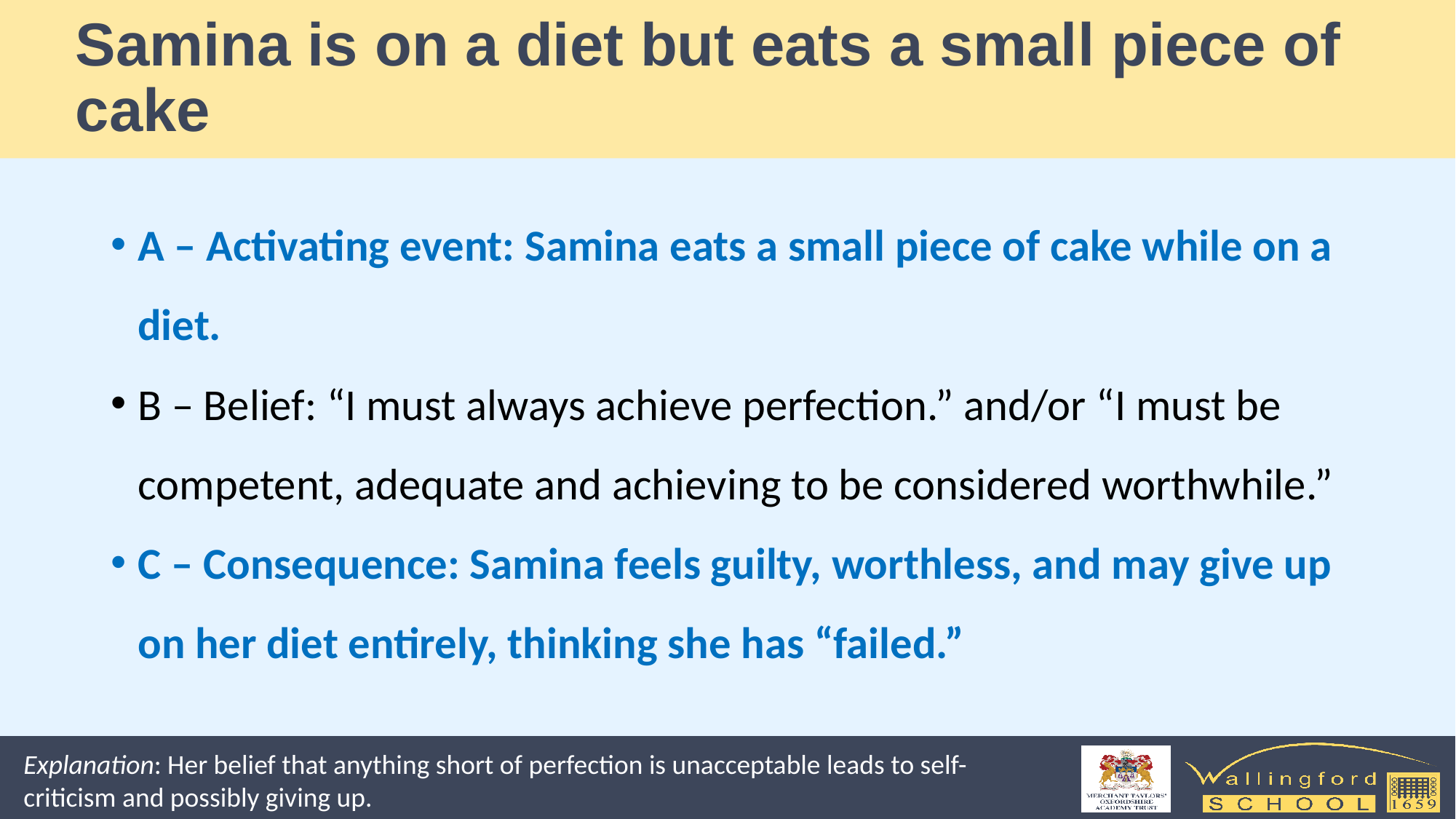

# Samina is on a diet but eats a small piece of cake
A – Activating event: Samina eats a small piece of cake while on a diet.
B – Belief: “I must always achieve perfection.” and/or “I must be competent, adequate and achieving to be considered worthwhile.”
C – Consequence: Samina feels guilty, worthless, and may give up on her diet entirely, thinking she has “failed.”
Explanation: Her belief that anything short of perfection is unacceptable leads to self-criticism and possibly giving up.